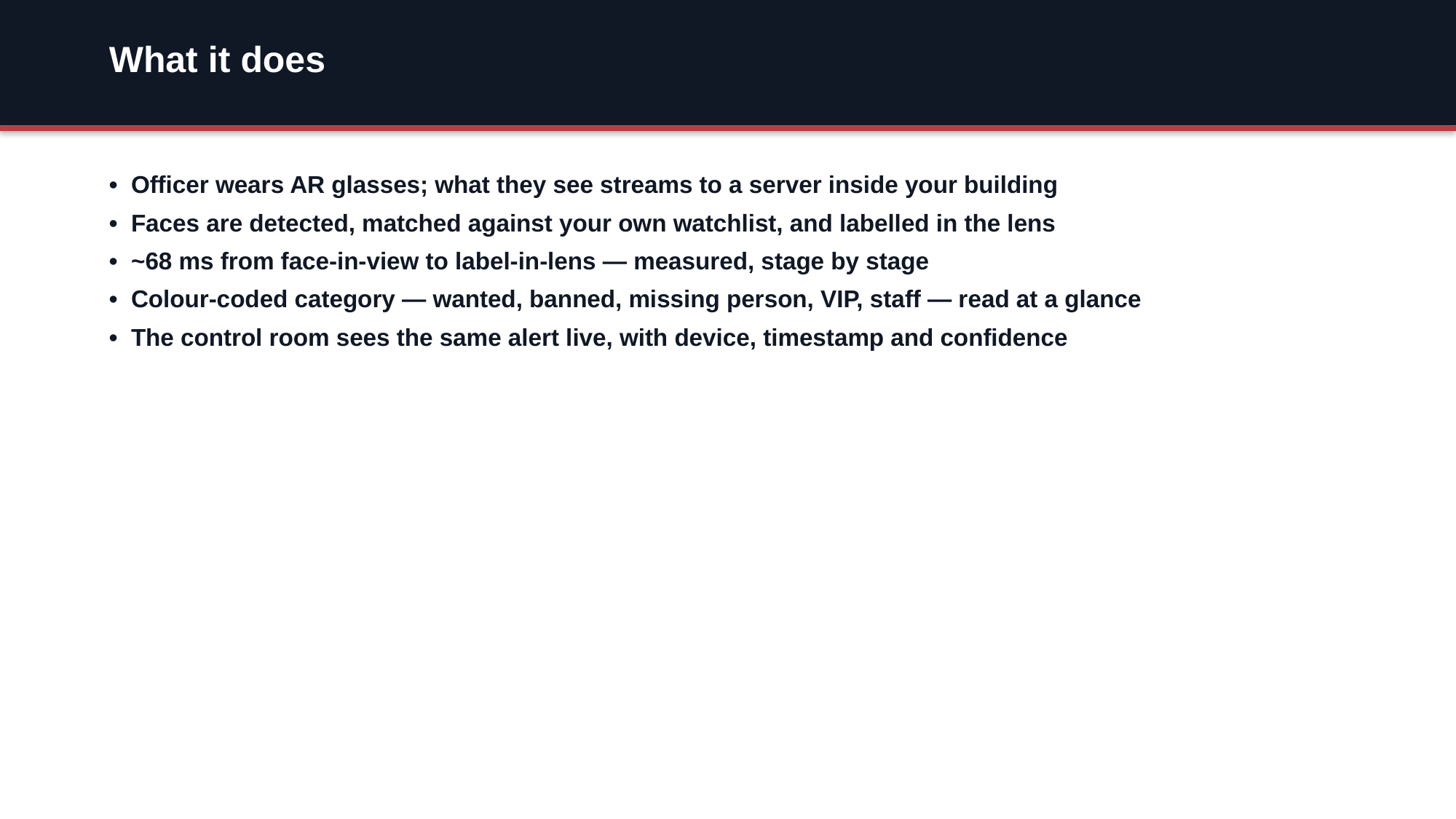

What it does

•  Officer wears AR glasses; what they see streams to a server inside your building
•  Faces are detected, matched against your own watchlist, and labelled in the lens
•  ~68 ms from face-in-view to label-in-lens — measured, stage by stage
•  Colour-coded category — wanted, banned, missing person, VIP, staff — read at a glance
•  The control room sees the same alert live, with device, timestamp and confidence